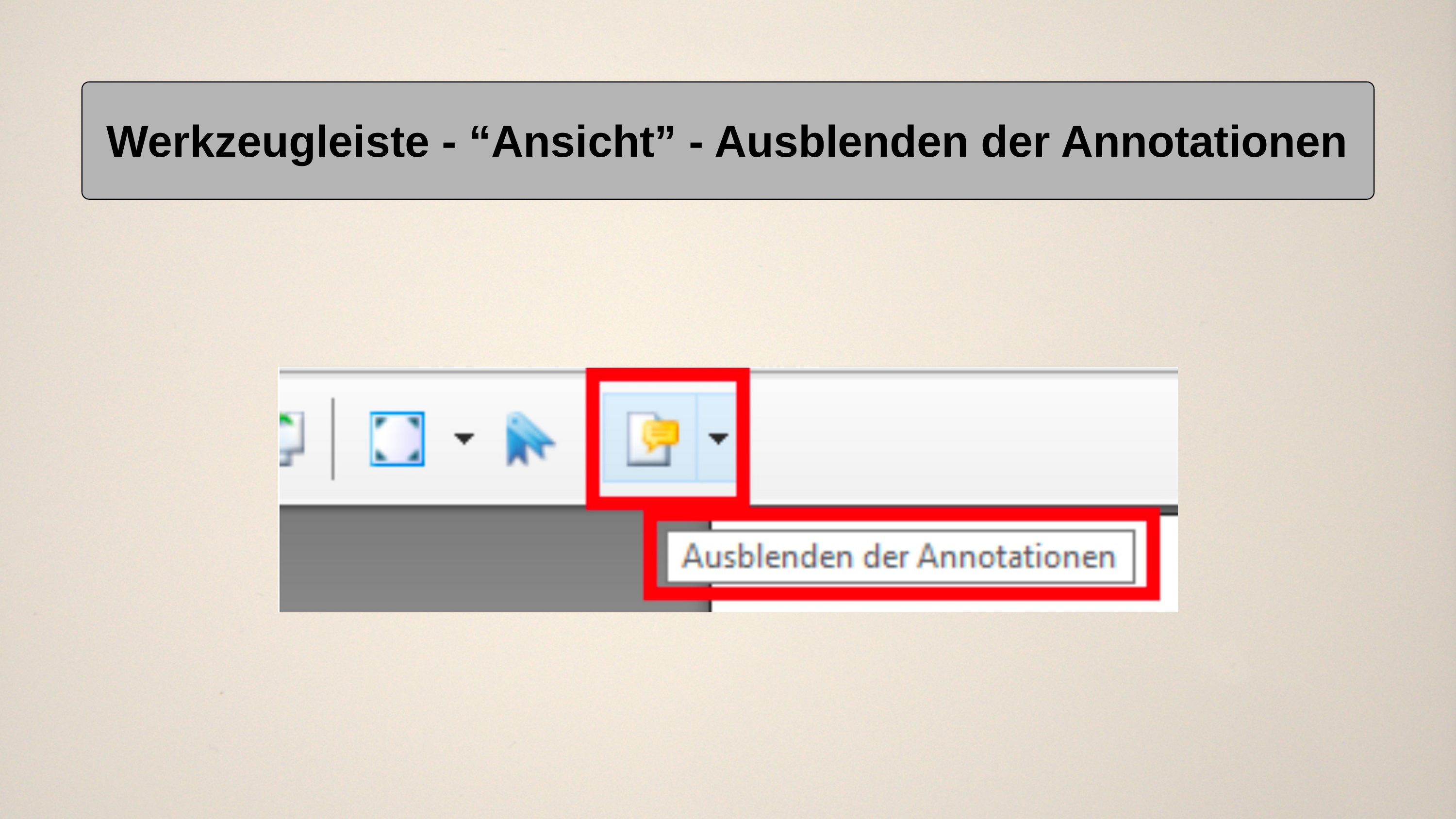

Werkzeugleiste - “Ansicht” - Ausblenden der Annotationen